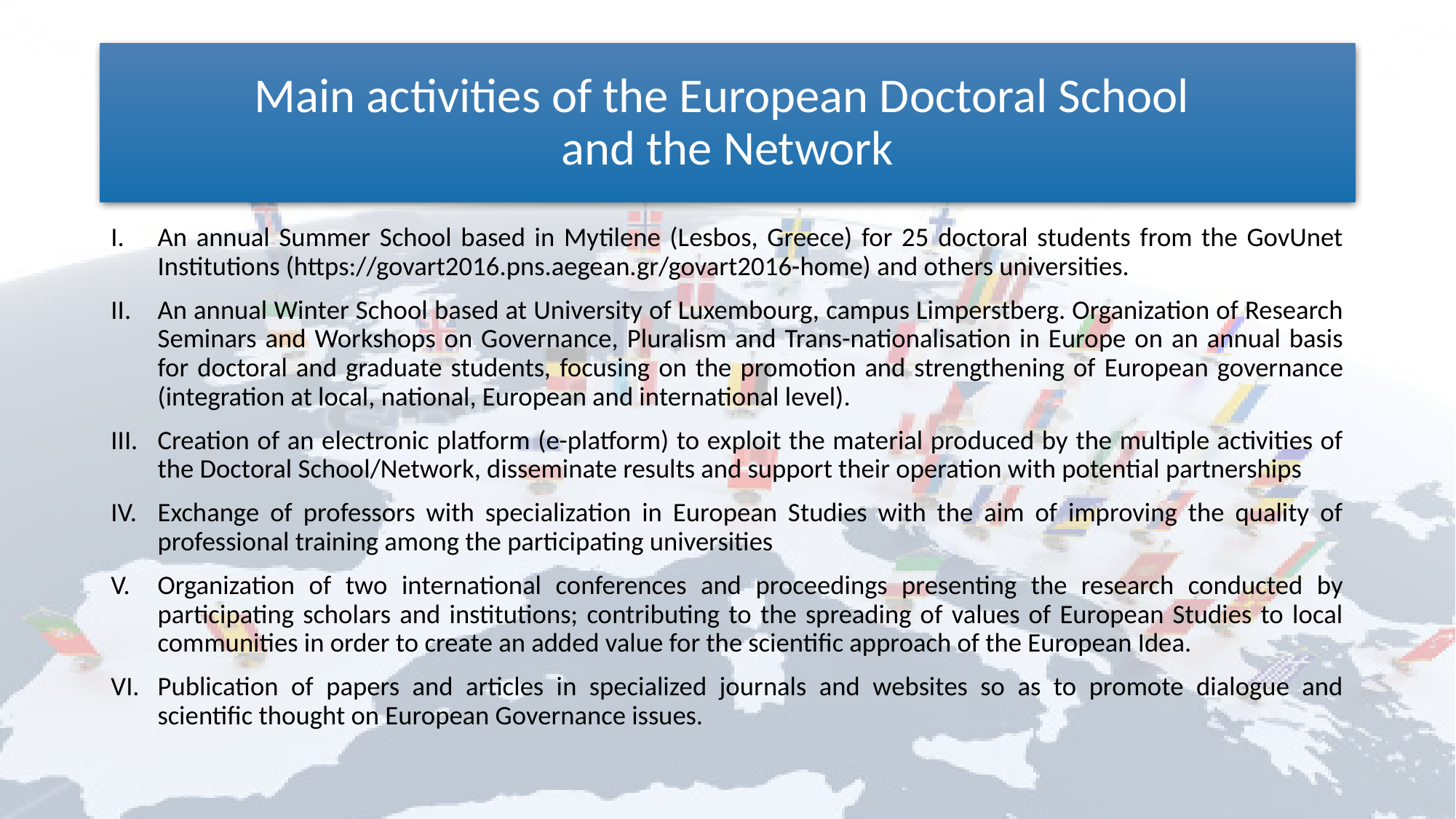

# Main activities of the European Doctoral School and the Network
An annual Summer School based in Mytilene (Lesbos, Greece) for 25 doctoral students from the GovUnet Institutions (https://govart2016.pns.aegean.gr/govart2016-home) and others universities.
An annual Winter School based at University of Luxembourg, campus Limperstberg. Organization of Research Seminars and Workshops on Governance, Pluralism and Trans-nationalisation in Europe on an annual basis for doctoral and graduate students, focusing on the promotion and strengthening of European governance (integration at local, national, European and international level).
Creation of an electronic platform (e-platform) to exploit the material produced by the multiple activities of the Doctoral School/Network, disseminate results and support their operation with potential partnerships
Exchange of professors with specialization in European Studies with the aim of improving the quality of professional training among the participating universities
Organization of two international conferences and proceedings presenting the research conducted by participating scholars and institutions; contributing to the spreading of values of European Studies to local communities in order to create an added value for the scientific approach of the European Idea.
Publication of papers and articles in specialized journals and websites so as to promote dialogue and scientific thought on European Governance issues.